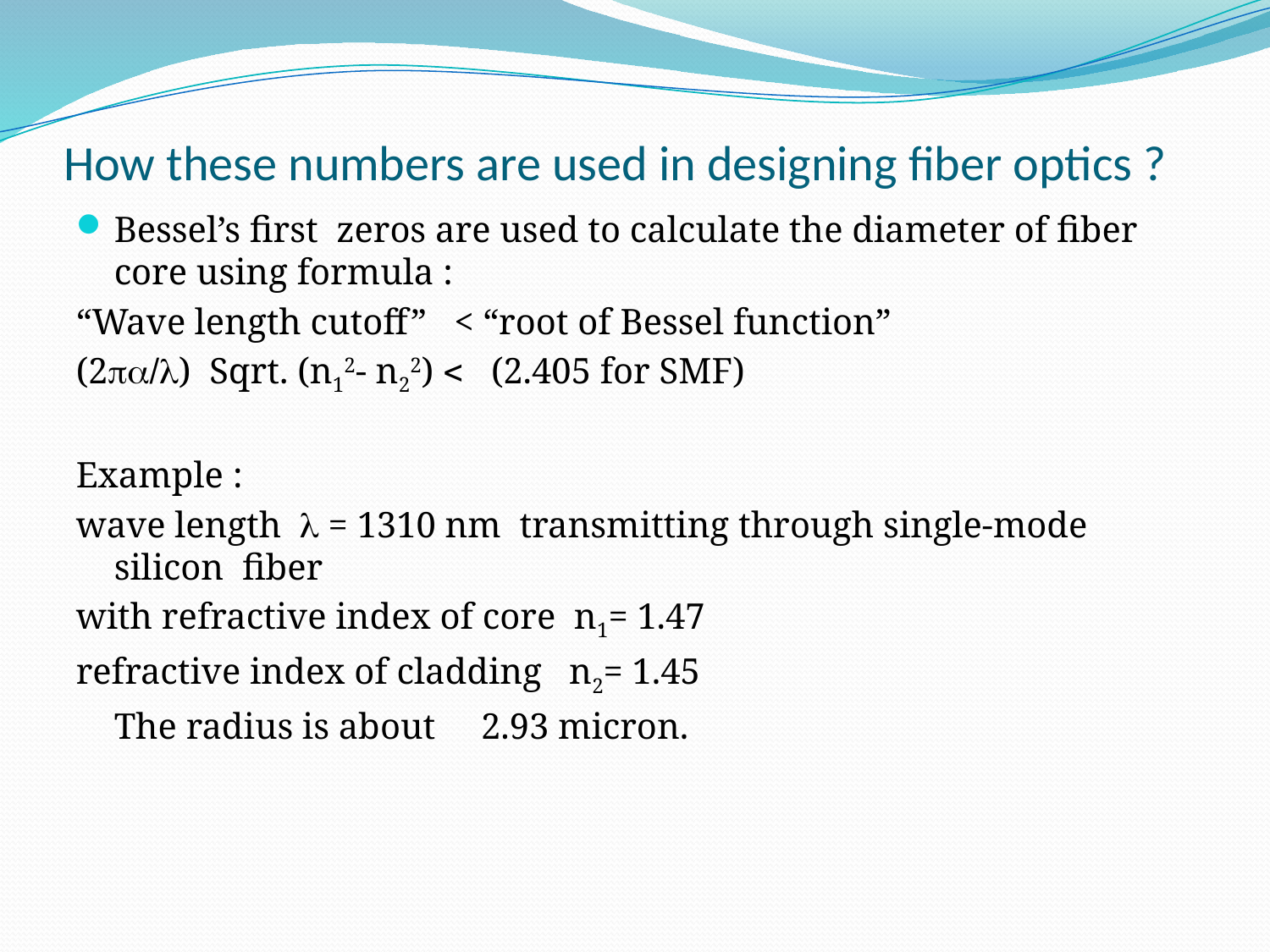

# How these numbers are used in designing fiber optics ?
Bessel’s first  zeros are used to calculate the diameter of fiber core using formula :
“Wave length cutoff”   < “root of Bessel function”
(2πα/λ)  Sqrt. (n12- n22) <   (2.405 for SMF)

Example :
wave length  λ = 1310 nm  transmitting through single-mode silicon  fiber
with refractive index of core  n1= 1.47
refractive index of cladding   n2= 1.45
	The radius is about     2.93 micron.